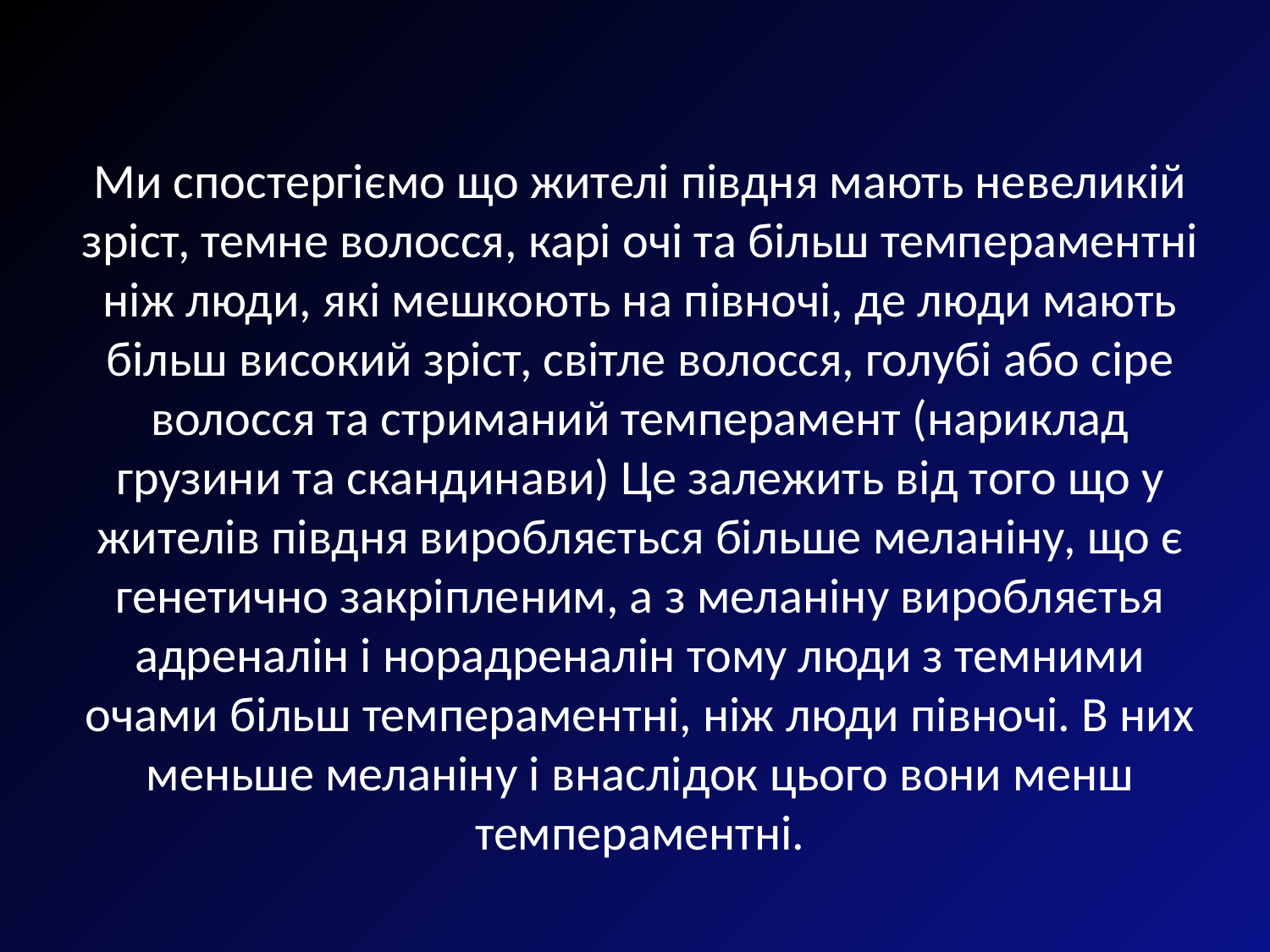

Ми спостергіємо що жителі півдня мають невеликій зріст, темне волосся, карі очі та більш темпераментні ніж люди, які мешкоють на півночі, де люди мають більш високий зріст, світле волосся, голубі або сіре волосся та стриманий темперамент (нариклад грузини та скандинави) Це залежить від того що у жителів півдня виробляється більше меланіну, що є генетично закріпленим, а з меланіну виробляєтья адреналін і норадреналін тому люди з темними очами більш темпераментні, ніж люди півночі. В них меньше меланіну і внаслідок цього вони менш темпераментні.